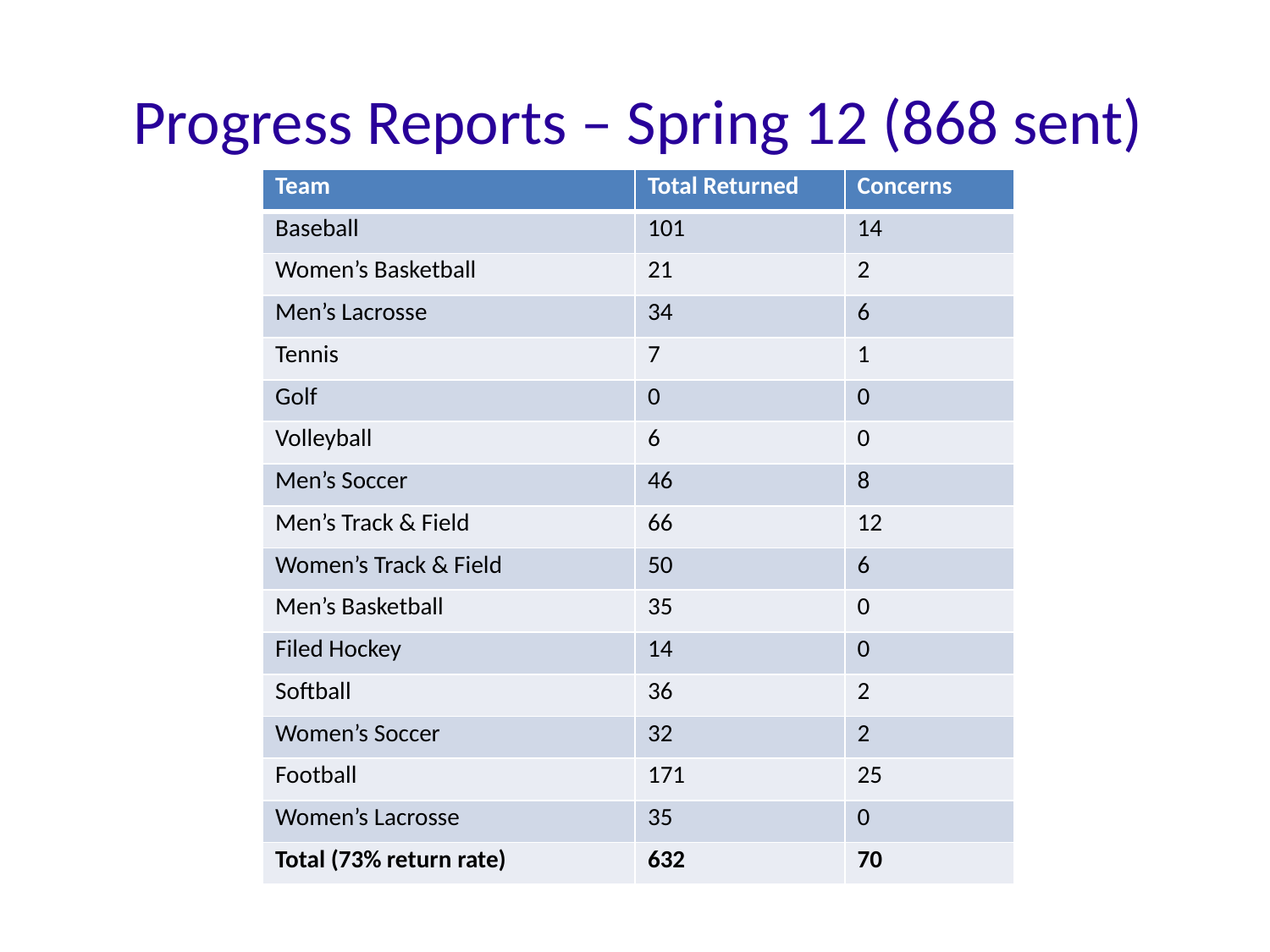

Progress Reports – Spring 12 (868 sent)
| Team | Total Returned | Concerns |
| --- | --- | --- |
| Baseball | 101 | 14 |
| Women’s Basketball | 21 | 2 |
| Men’s Lacrosse | 34 | 6 |
| Tennis | 7 | 1 |
| Golf | 0 | 0 |
| Volleyball | 6 | 0 |
| Men’s Soccer | 46 | 8 |
| Men’s Track & Field | 66 | 12 |
| Women’s Track & Field | 50 | 6 |
| Men’s Basketball | 35 | 0 |
| Filed Hockey | 14 | 0 |
| Softball | 36 | 2 |
| Women’s Soccer | 32 | 2 |
| Football | 171 | 25 |
| Women’s Lacrosse | 35 | 0 |
| Total (73% return rate) | 632 | 70 |